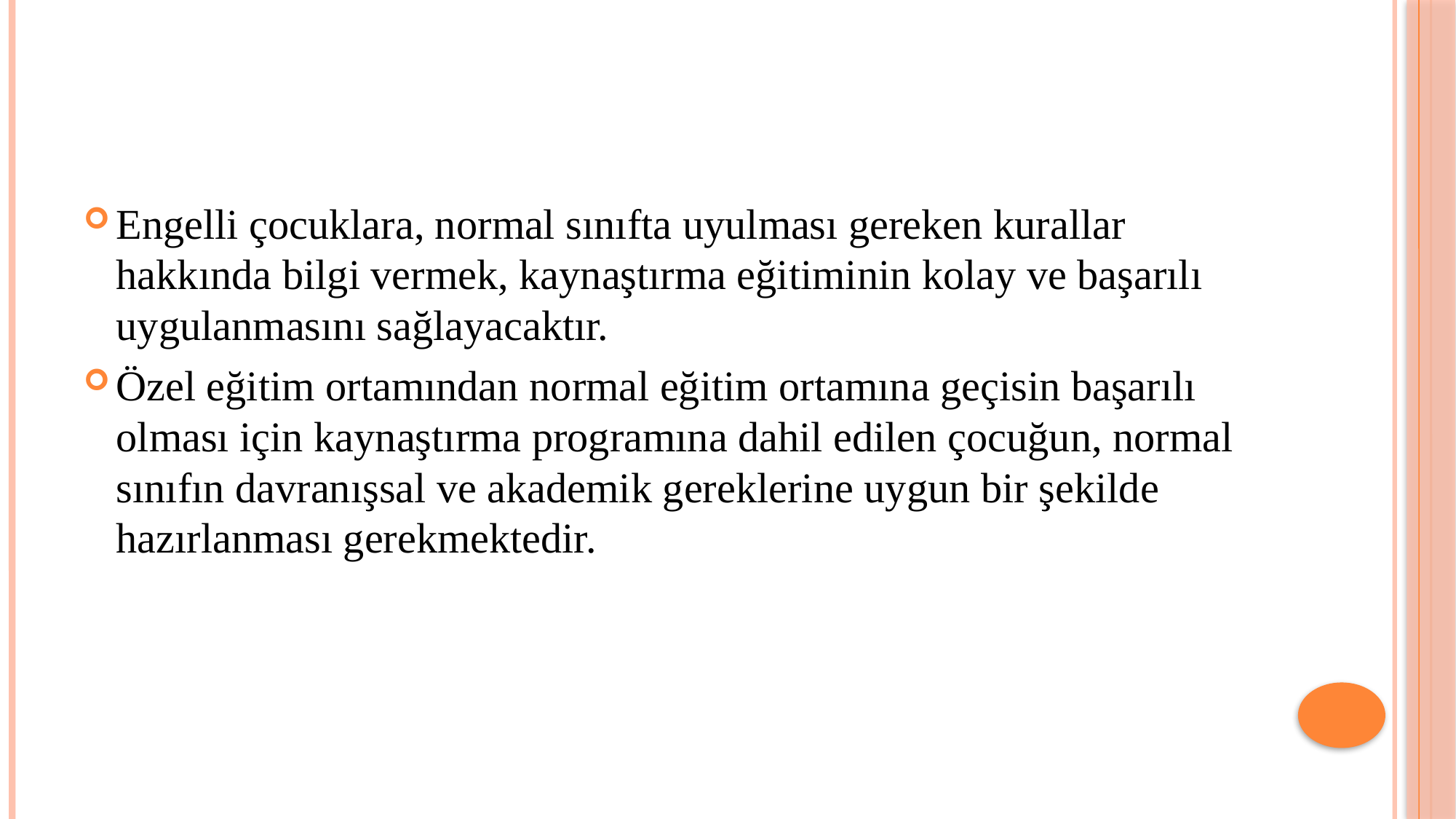

#
Engelli çocuklara, normal sınıfta uyulması gereken kurallar hakkında bilgi vermek, kaynaştırma eğitiminin kolay ve başarılı uygulanmasını sağlayacaktır.
Özel eğitim ortamından normal eğitim ortamına geçisin başarılı olması için kaynaştırma programına dahil edilen çocuğun, normal sınıfın davranışsal ve akademik gereklerine uygun bir şekilde hazırlanması gerekmektedir.